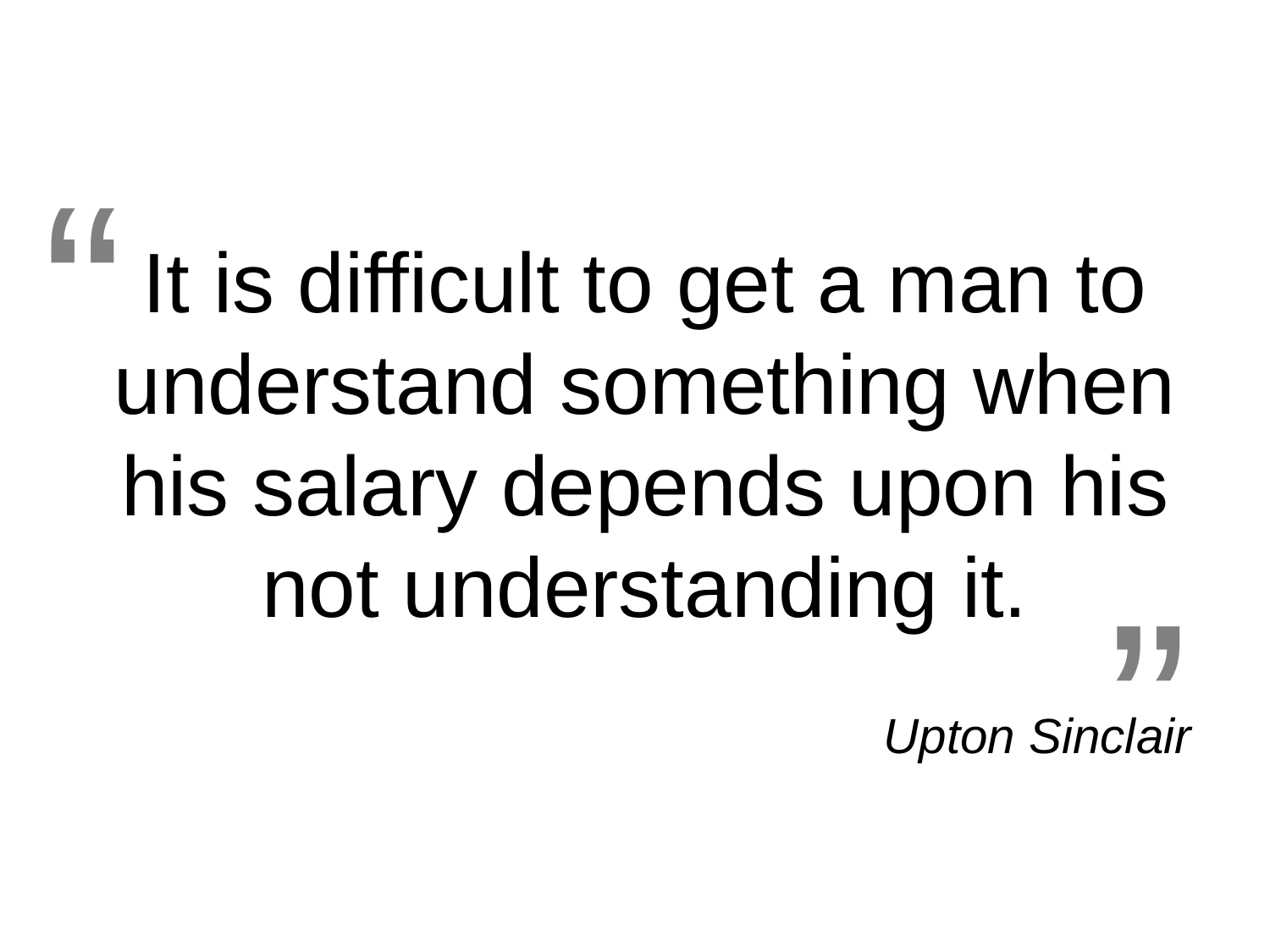

“
It is difficult to get a man to understand something when his salary depends upon his not understanding it.
”
Upton Sinclair